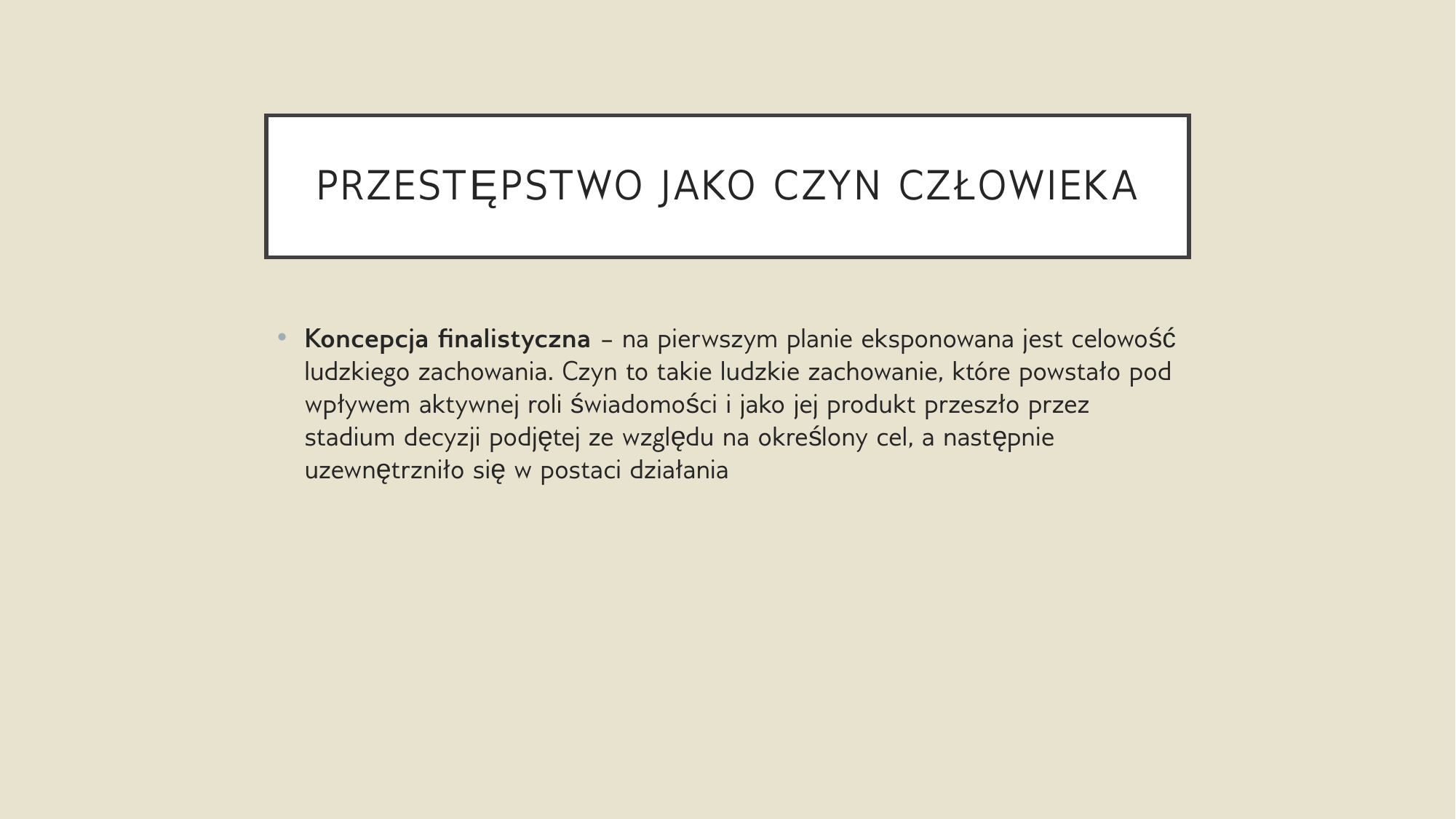

# PRZESTĘPSTWO JAKO CZYN CZŁOWIEKA
Koncepcja finalistyczna – na pierwszym planie eksponowana jest celowość ludzkiego zachowania. Czyn to takie ludzkie zachowanie, które powstało pod wpływem aktywnej roli świadomości i jako jej produkt przeszło przez stadium decyzji podjętej ze względu na określony cel, a następnie uzewnętrzniło się w postaci działania